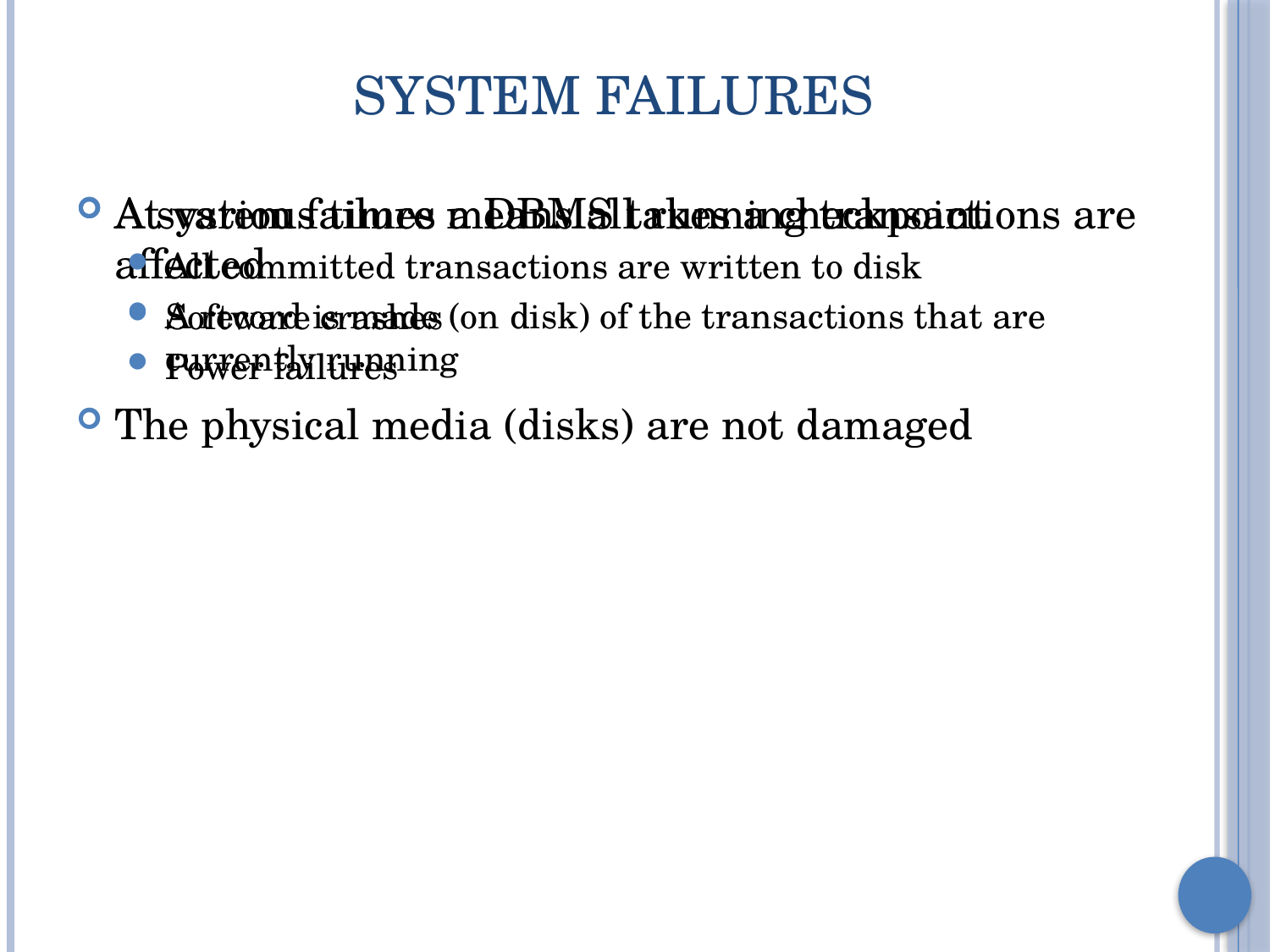

# System Failures
A system failure means all running transactions are affected
Software crashes
Power failures
The physical media (disks) are not damaged
At various times a DBMS takes a checkpoint
All committed transactions are written to disk
A record is made (on disk) of the transactions that are currently running